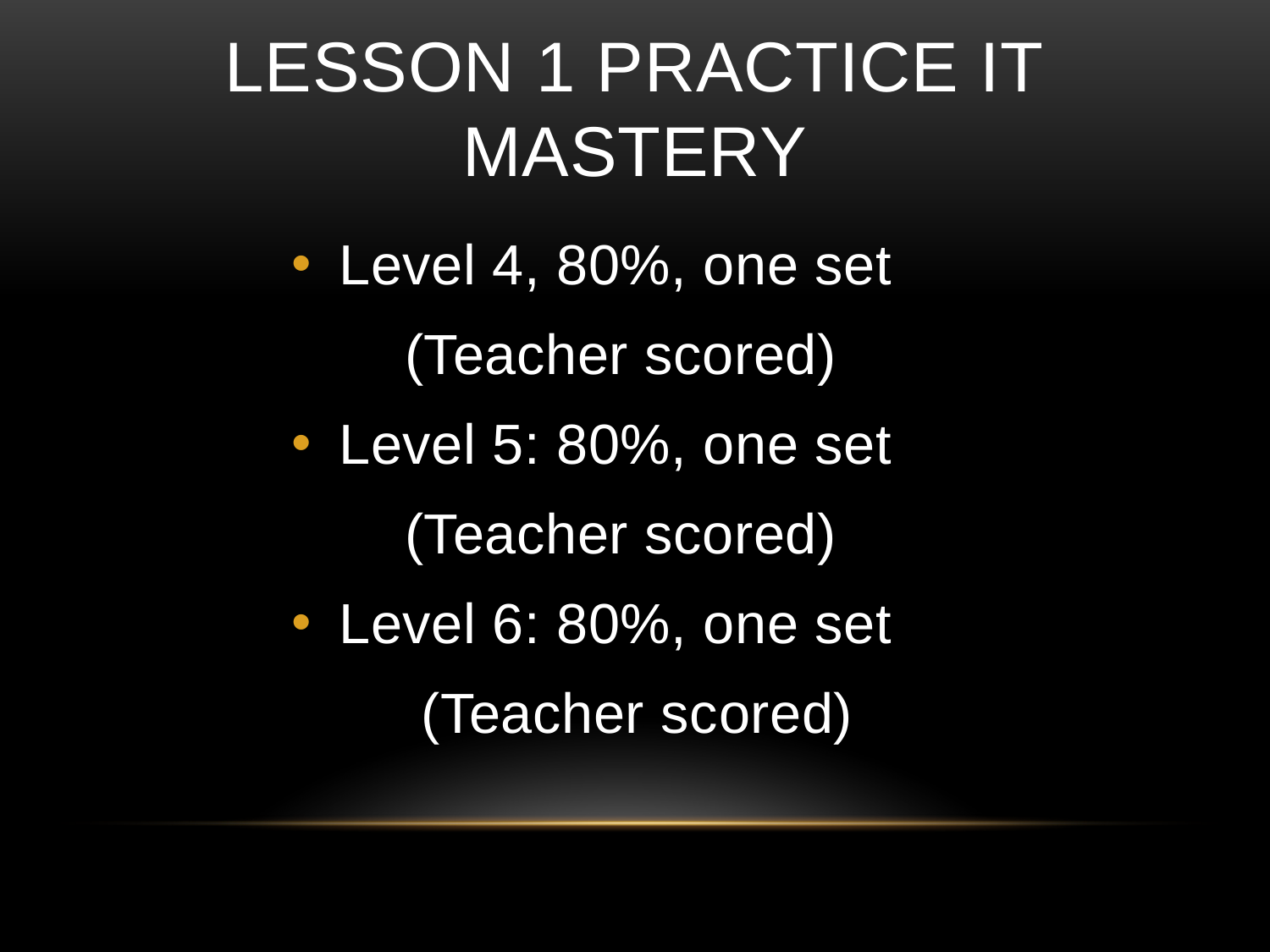

# Lesson 1 practice It Mastery
Level 4, 80%, one set
       (Teacher scored)
Level 5: 80%, one set
       (Teacher scored)
Level 6: 80%, one set
        (Teacher scored)